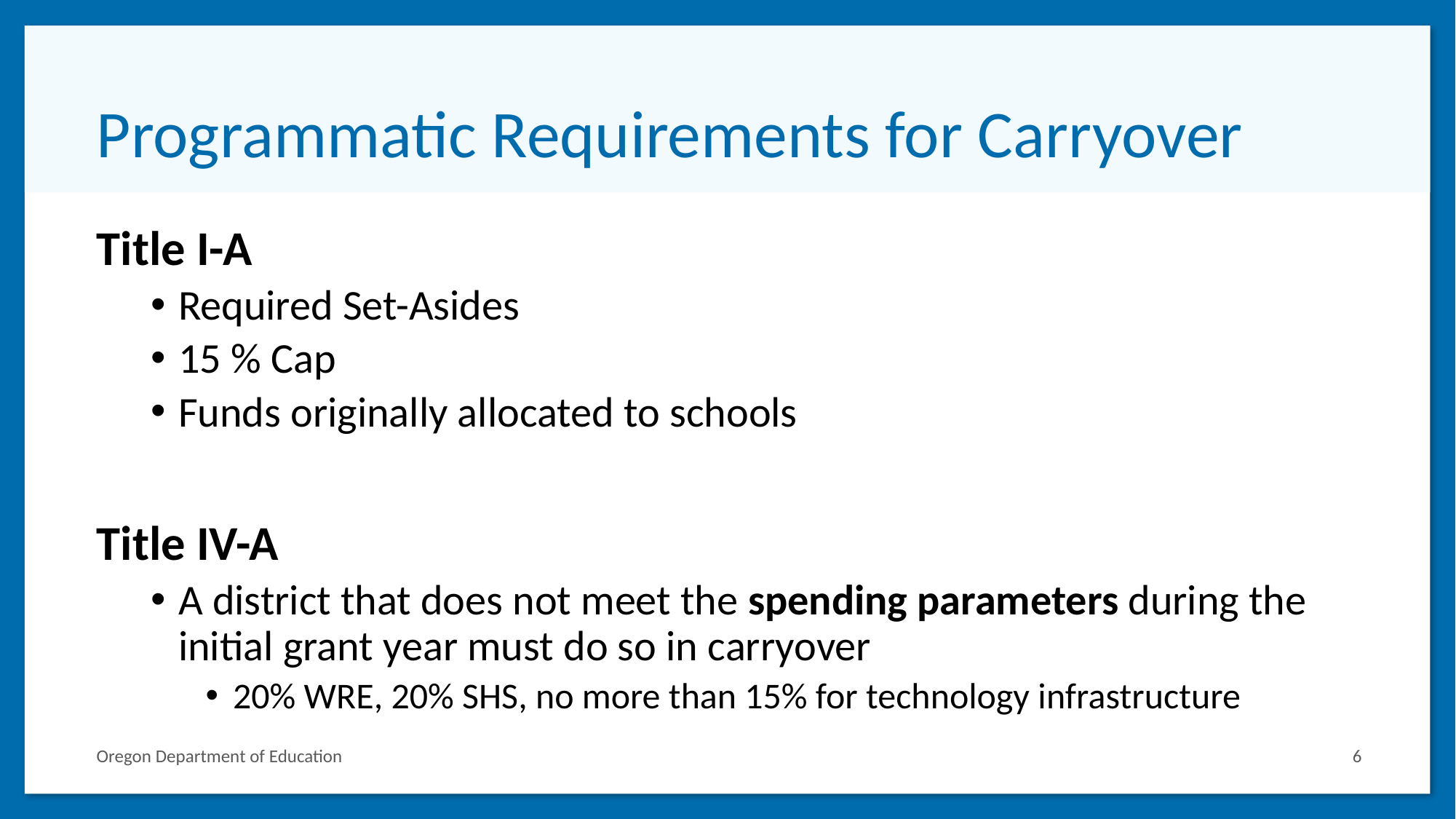

# Programmatic Requirements for Carryover
Title I-A
Required Set-Asides
15 % Cap
Funds originally allocated to schools

Title IV-A
A district that does not meet the spending parameters during the initial grant year must do so in carryover
20% WRE, 20% SHS, no more than 15% for technology infrastructure

Oregon Department of Education
6